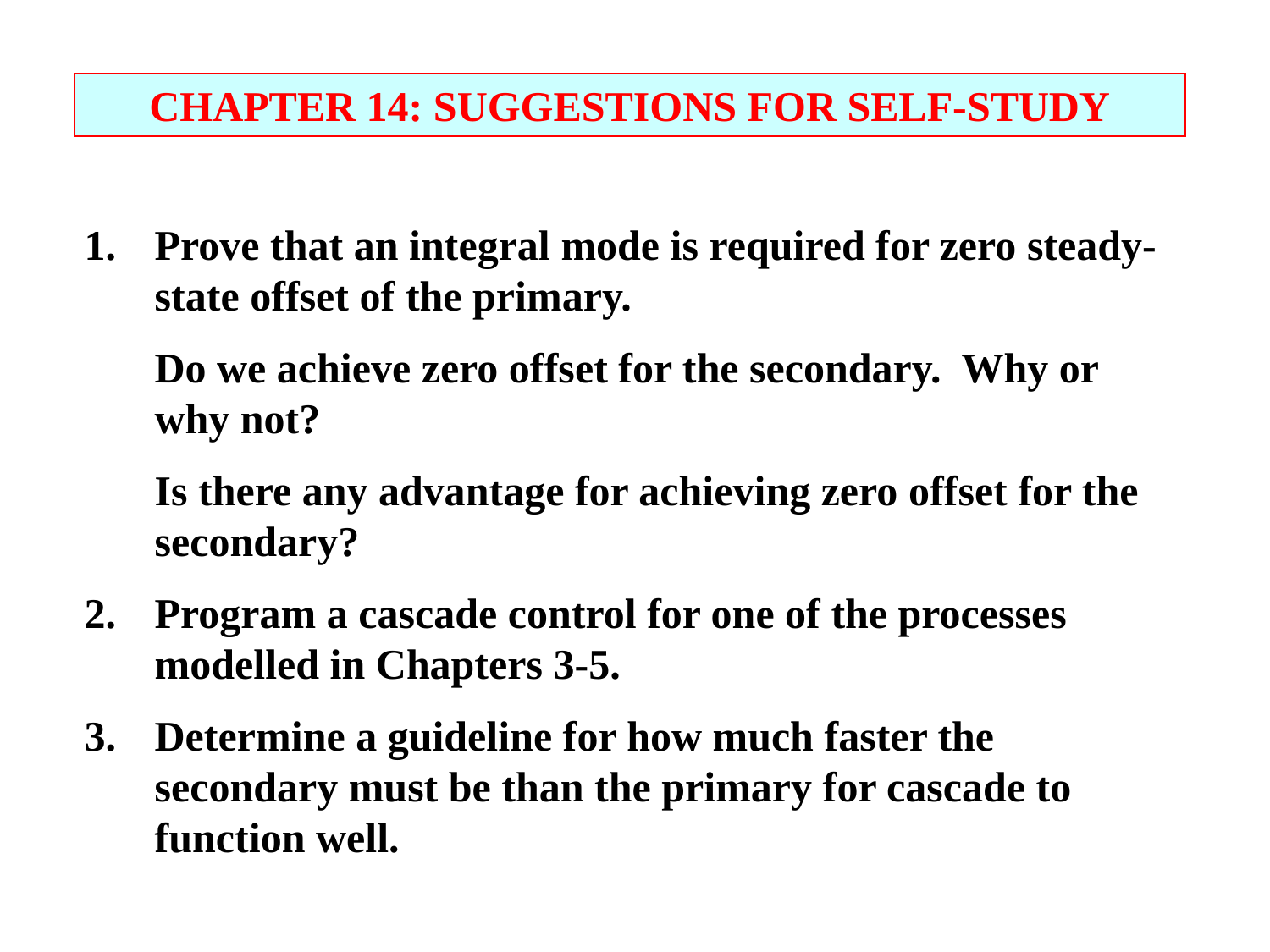

CHAPTER 14: SUGGESTIONS FOR SELF-STUDY
1.	Prove that an integral mode is required for zero steady-state offset of the primary.
	Do we achieve zero offset for the secondary.  Why or why not?
	Is there any advantage for achieving zero offset for the secondary?
2.	Program a cascade control for one of the processes modelled in Chapters 3-5.
3. 	Determine a guideline for how much faster the secondary must be than the primary for cascade to function well.